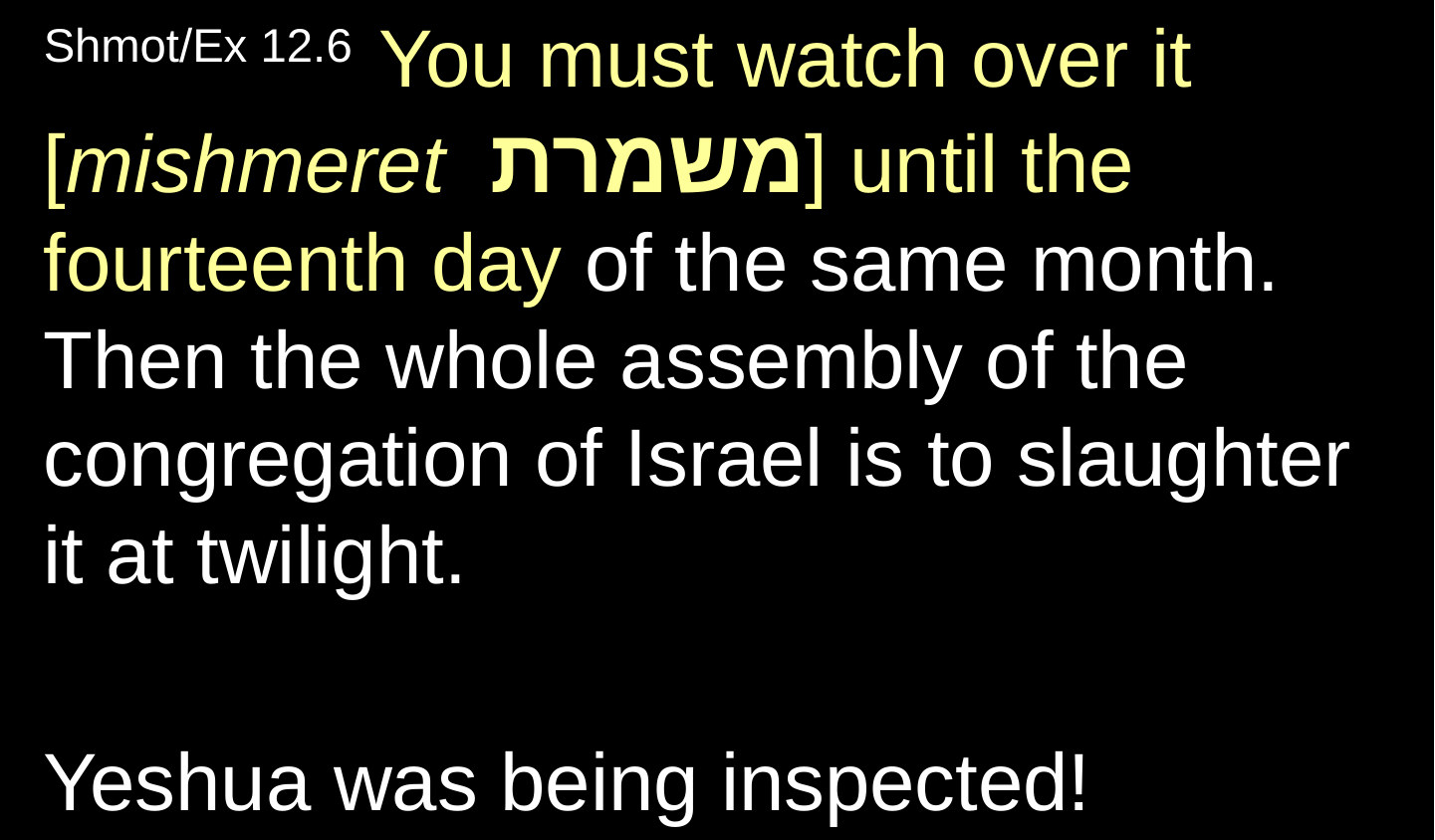

Shmot/Ex 12.6  You must watch over it [mishmeret  משמרת] until the fourteenth day of the same month. Then the whole assembly of the congregation of Israel is to slaughter it at twilight.

Yeshua was being inspected!